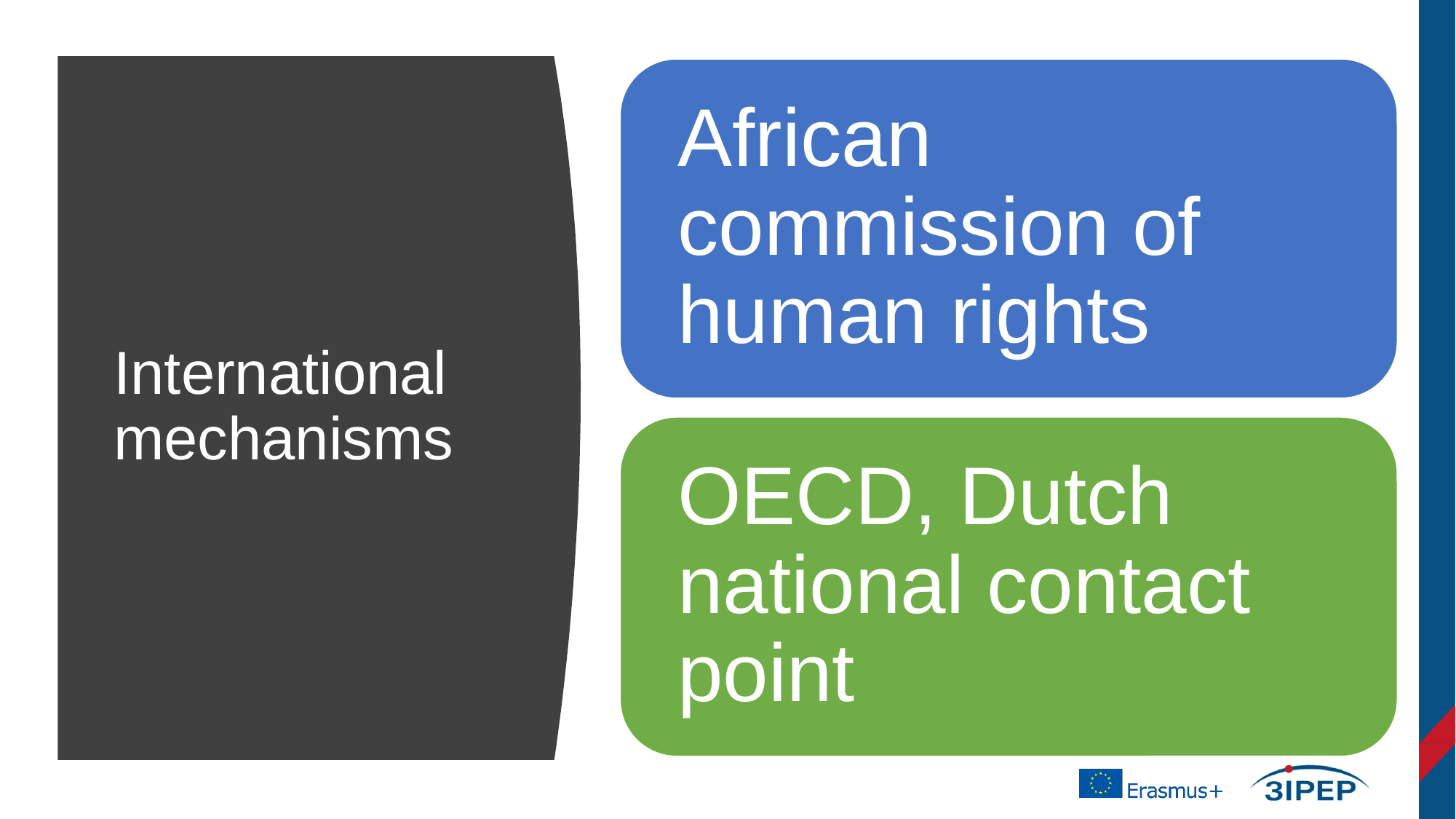

African commission of human rights
OECD, Dutch national contact point

# International mechanisms